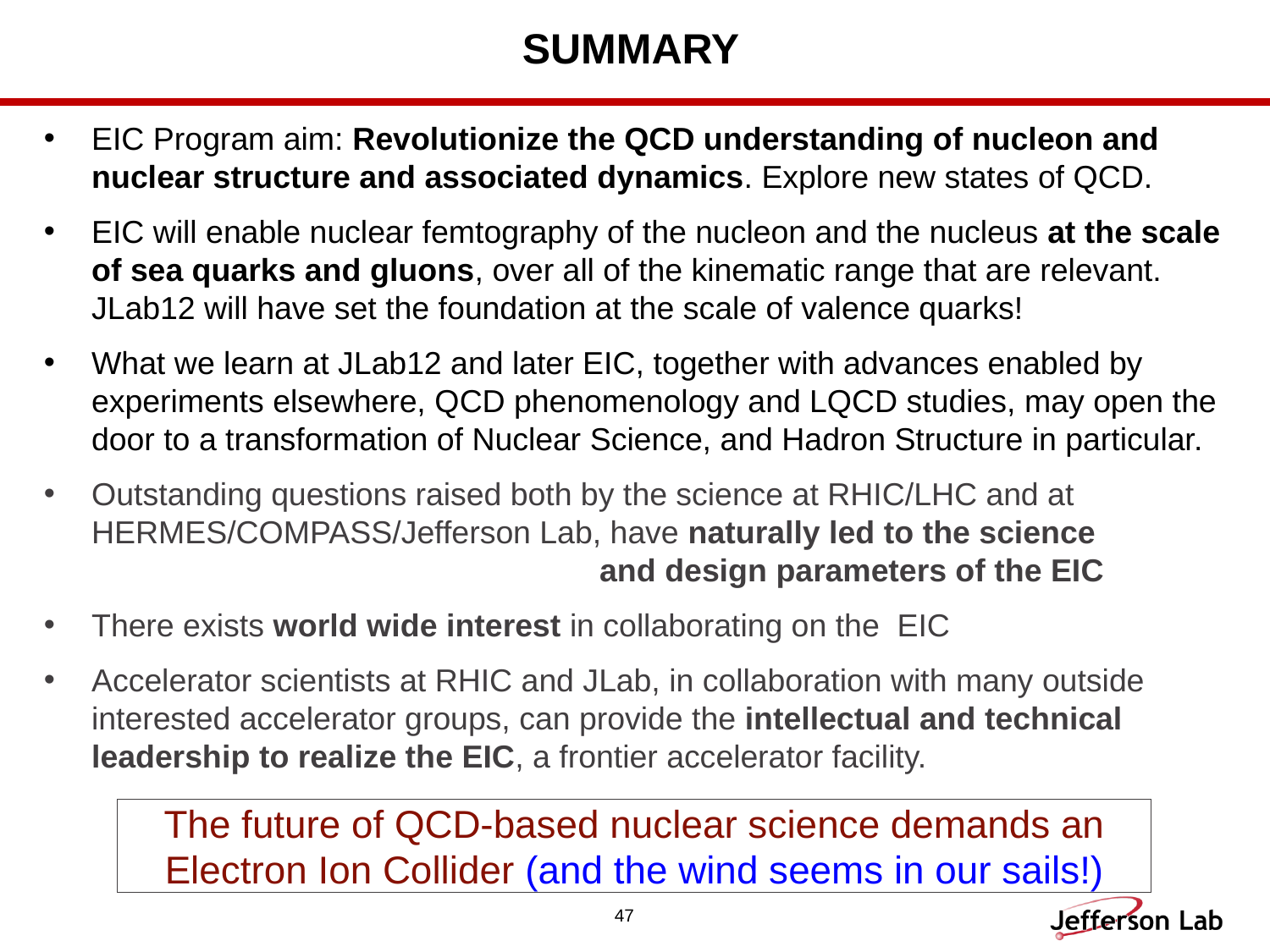

# Summary
EIC Program aim: Revolutionize the QCD understanding of nucleon and nuclear structure and associated dynamics. Explore new states of QCD.
EIC will enable nuclear femtography of the nucleon and the nucleus at the scale of sea quarks and gluons, over all of the kinematic range that are relevant. JLab12 will have set the foundation at the scale of valence quarks!
What we learn at JLab12 and later EIC, together with advances enabled by experiments elsewhere, QCD phenomenology and LQCD studies, may open the door to a transformation of Nuclear Science, and Hadron Structure in particular.
Outstanding questions raised both by the science at RHIC/LHC and at HERMES/COMPASS/Jefferson Lab, have naturally led to the science 						and design parameters of the EIC
There exists world wide interest in collaborating on the  EIC
Accelerator scientists at RHIC and JLab, in collaboration with many outside interested accelerator groups, can provide the intellectual and technical leadership to realize the EIC, a frontier accelerator facility.

The future of QCD-based nuclear science demands an Electron Ion Collider (and the wind seems in our sails!)
47